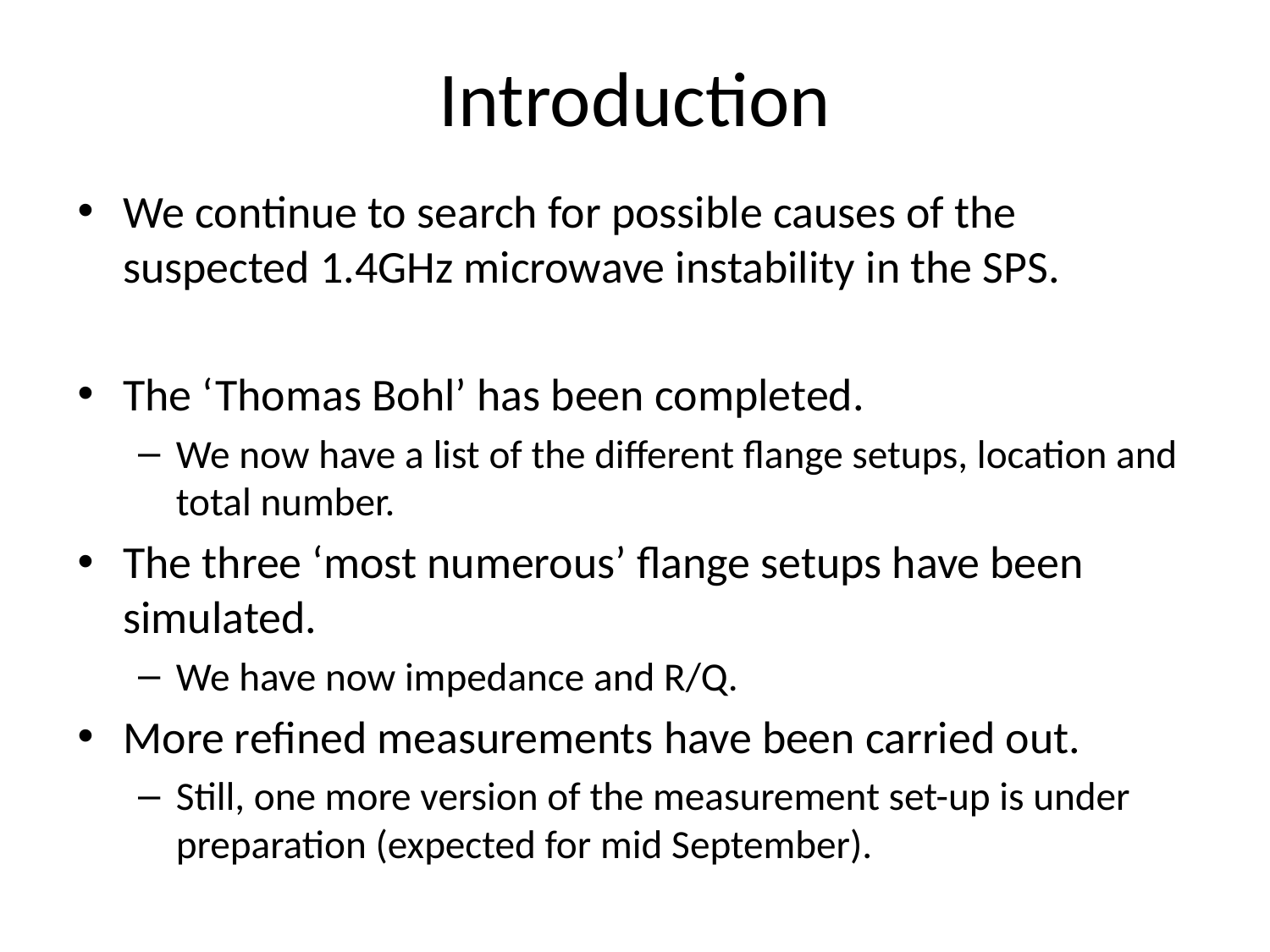

# Introduction
We continue to search for possible causes of the suspected 1.4GHz microwave instability in the SPS.

The ‘Thomas Bohl’ has been completed.
We now have a list of the different flange setups, location and total number.
The three ‘most numerous’ flange setups have been simulated.
We have now impedance and R/Q.
More refined measurements have been carried out.
Still, one more version of the measurement set-up is under preparation (expected for mid September).